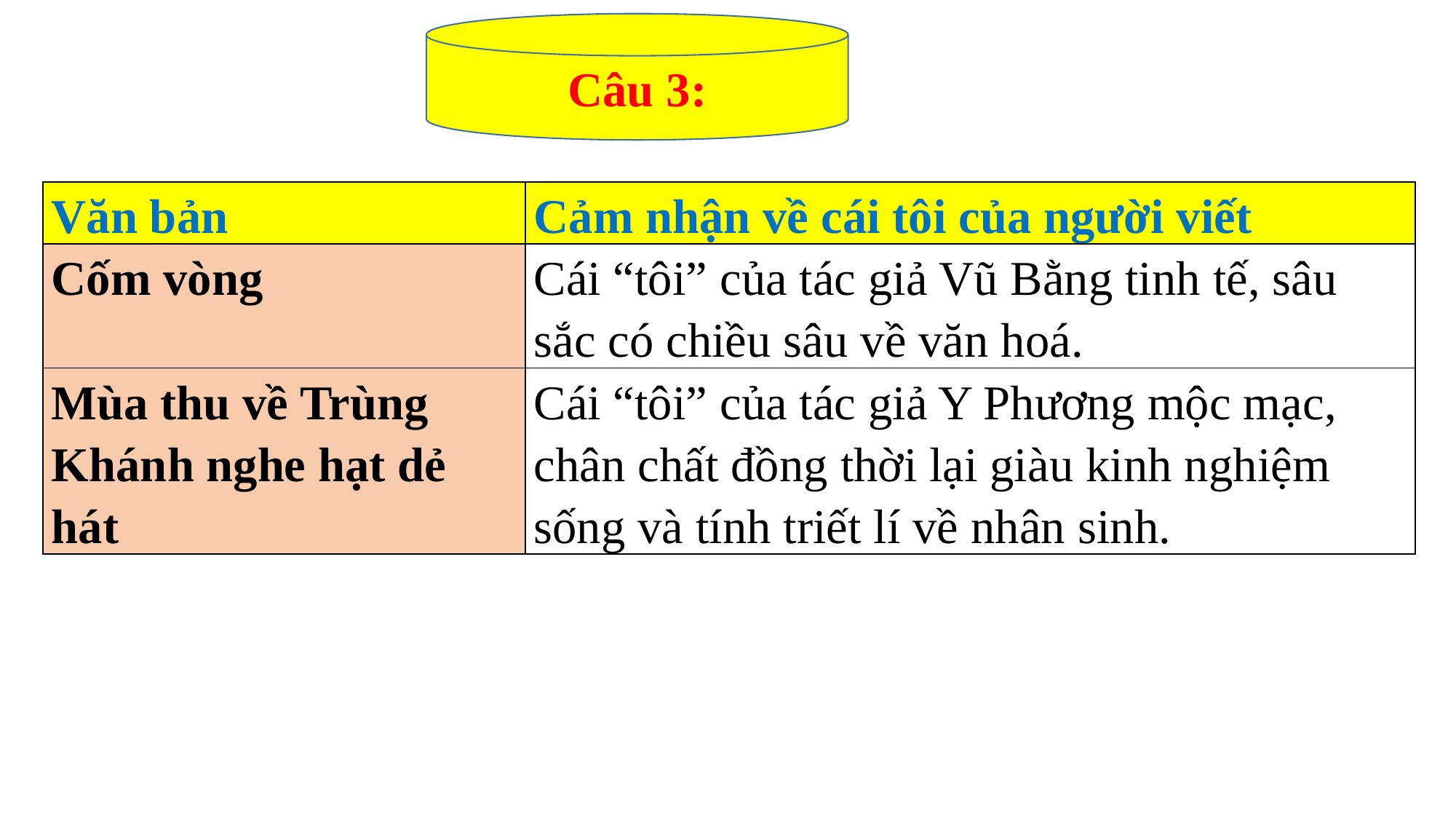

Câu 3:
| Văn bản | Cảm nhận về cái tôi của người viết |
| --- | --- |
| Cốm vòng | Cái “tôi” của tác giả Vũ Bằng tinh tế, sâu sắc có chiều sâu về văn hoá. |
| Mùa thu về Trùng Khánh nghe hạt dẻ hát | Cái “tôi” của tác giả Y Phương mộc mạc, chân chất đồng thời lại giàu kinh nghiệm sống và tính triết lí về nhân sinh. |